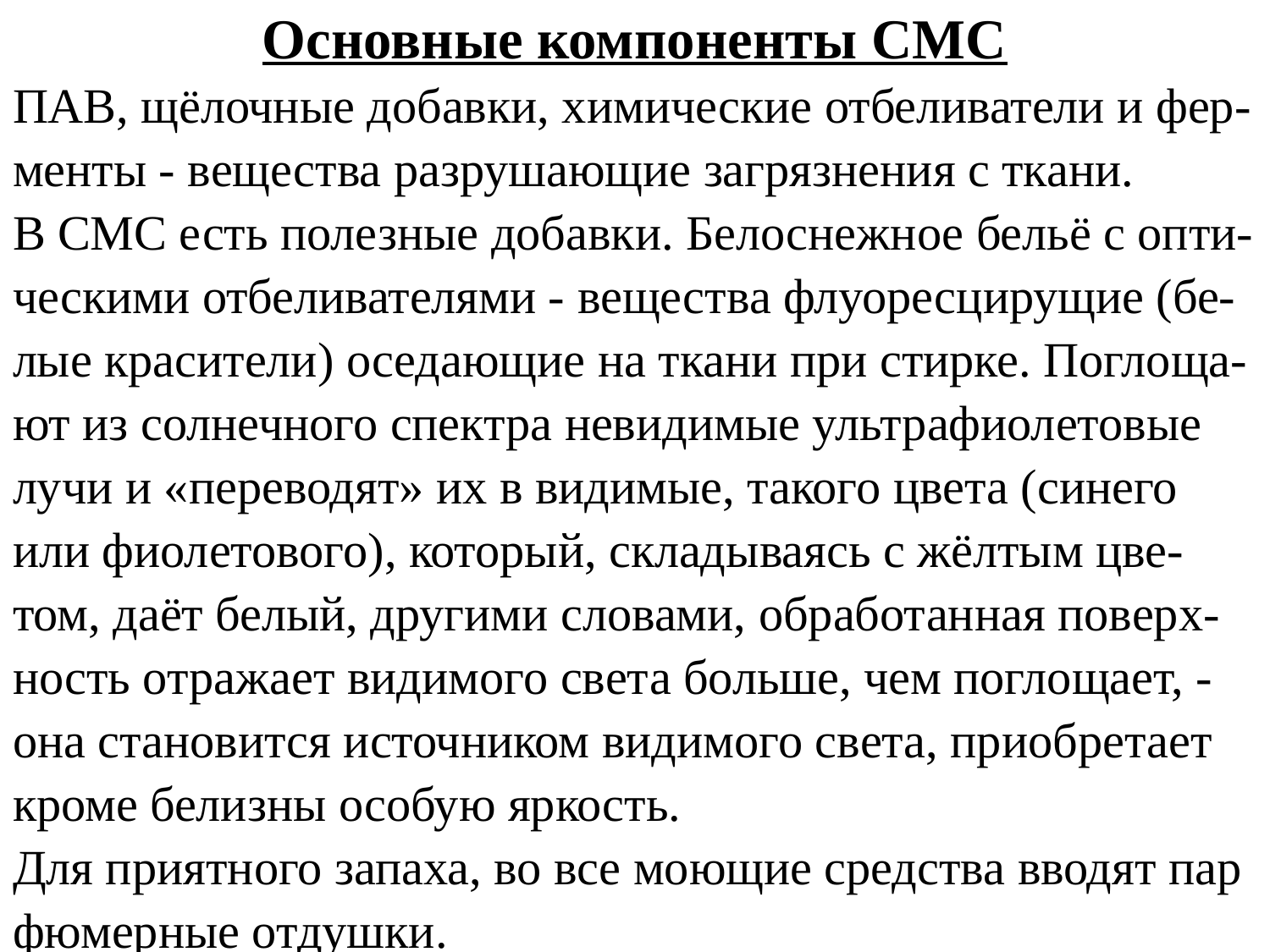

Основные компоненты СМС
ПАВ, щёлочные добавки, химические отбеливатели и фер-менты - вещества разрушающие загрязнения с ткани.
В СМС есть полезные добавки. Белоснежное бельё с опти-ческими отбеливателями - вещества флуоресцирущие (бе-лые красители) оседающие на ткани при стирке. Поглоща-ют из солнечного спектра невидимые ультрафиолетовые лучи и «переводят» их в видимые, такого цвета (синего или фиолетового), который, складываясь с жёлтым цве-том, даёт белый, другими словами, обработанная поверх-ность отражает видимого света больше, чем поглощает, - она становится источником видимого света, приобретает кроме белизны особую яркость.
Для приятного запаха, во все моющие средства вводят пар фюмерные отдушки.